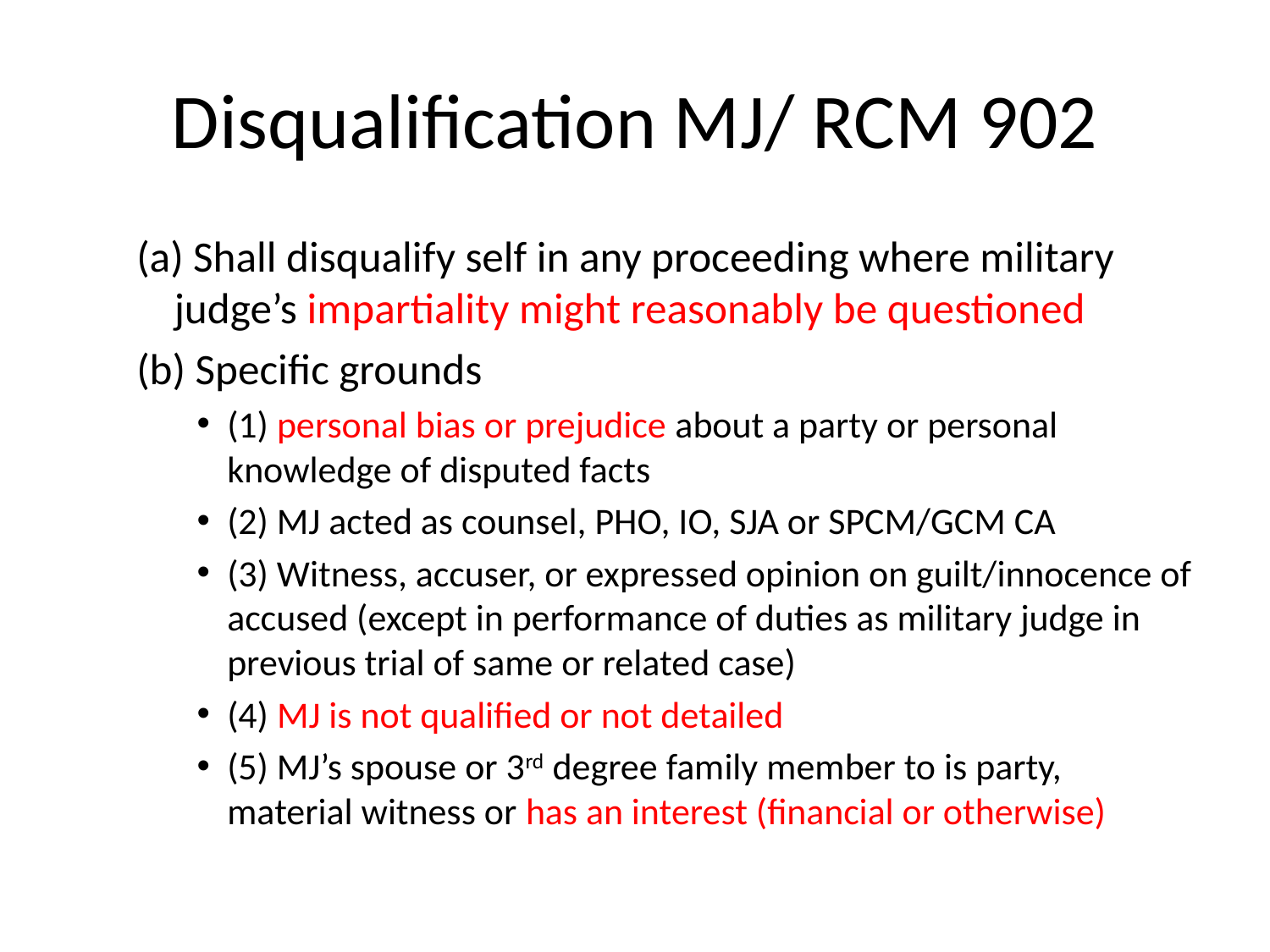

# Disqualification MJ/ RCM 902
(a) Shall disqualify self in any proceeding where military judge’s impartiality might reasonably be questioned
(b) Specific grounds
(1) personal bias or prejudice about a party or personal knowledge of disputed facts
(2) MJ acted as counsel, PHO, IO, SJA or SPCM/GCM CA
(3) Witness, accuser, or expressed opinion on guilt/innocence of accused (except in performance of duties as military judge in previous trial of same or related case)
(4) MJ is not qualified or not detailed
(5) MJ’s spouse or 3rd degree family member to is party, material witness or has an interest (financial or otherwise)